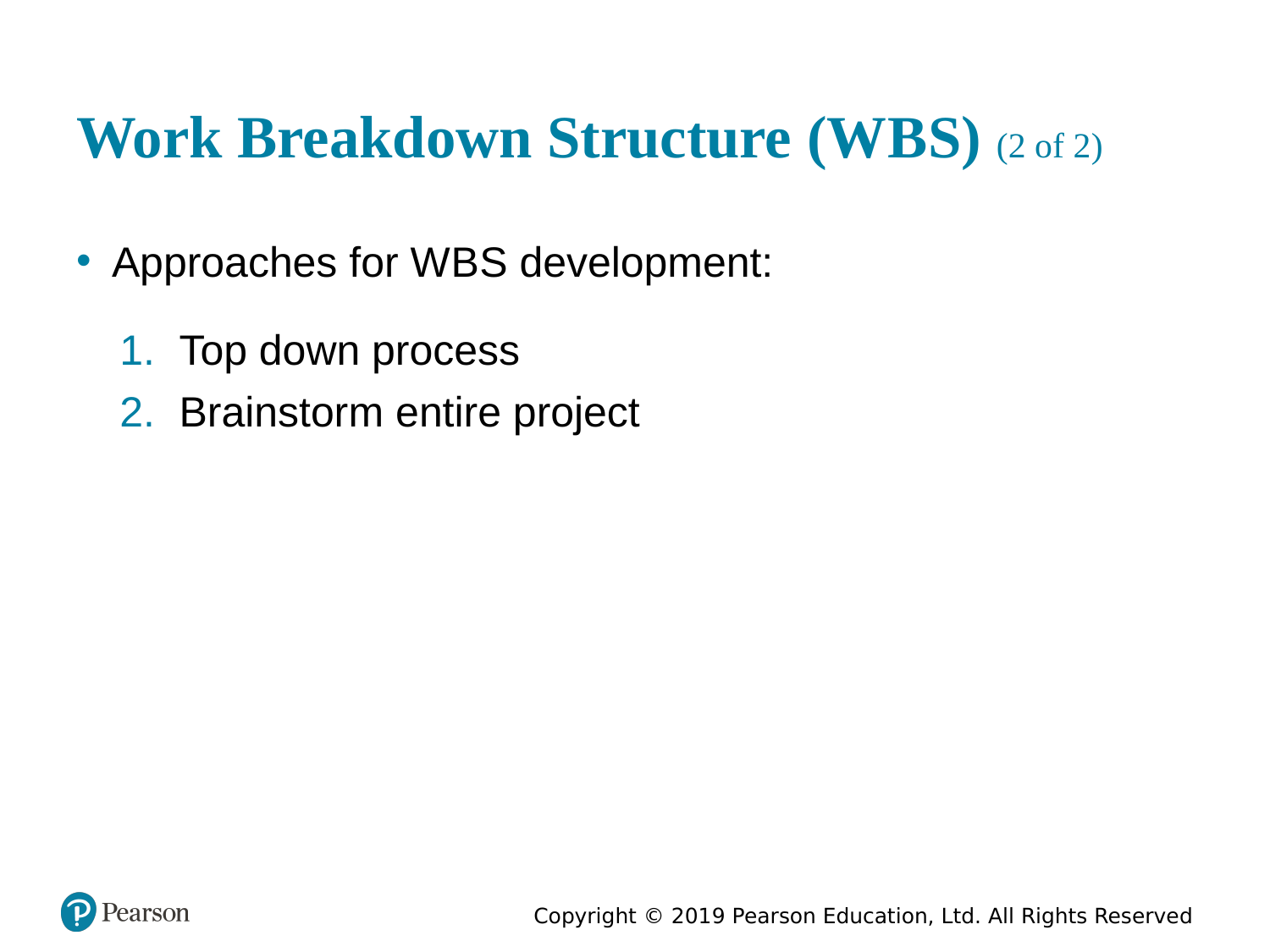

# Work Breakdown Structure (W B S) (2 of 2)
Approaches for W B S development:
Top down process
Brainstorm entire project